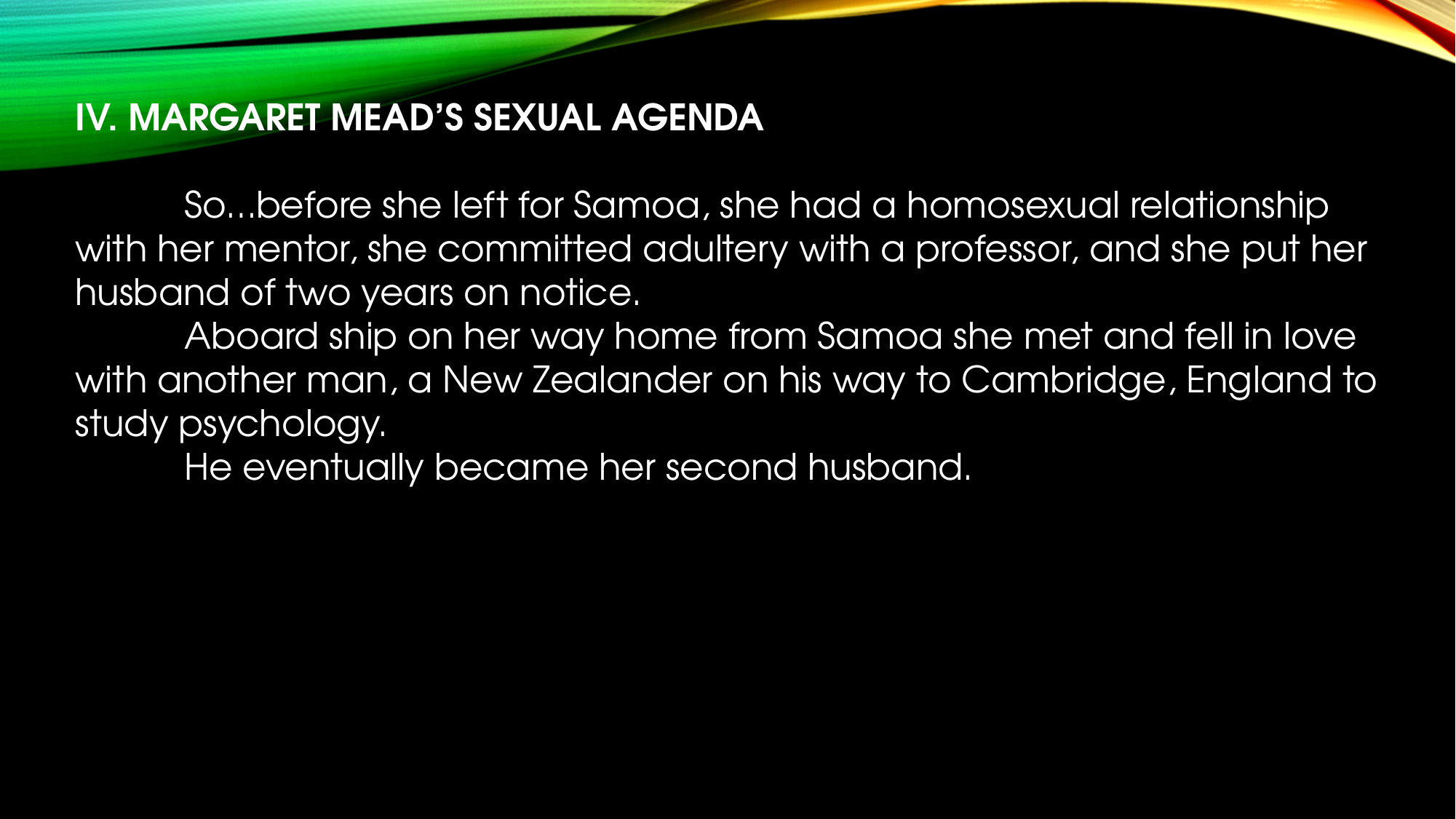

IV. MARGARET MEAD’S SEXUAL AGENDA

	So…before she left for Samoa, she had a homosexual relationship with her mentor, she committed adultery with a professor, and she put her husband of two years on notice.
	Aboard ship on her way home from Samoa she met and fell in love with another man, a New Zealander on his way to Cambridge, England to study psychology.
	He eventually became her second husband.